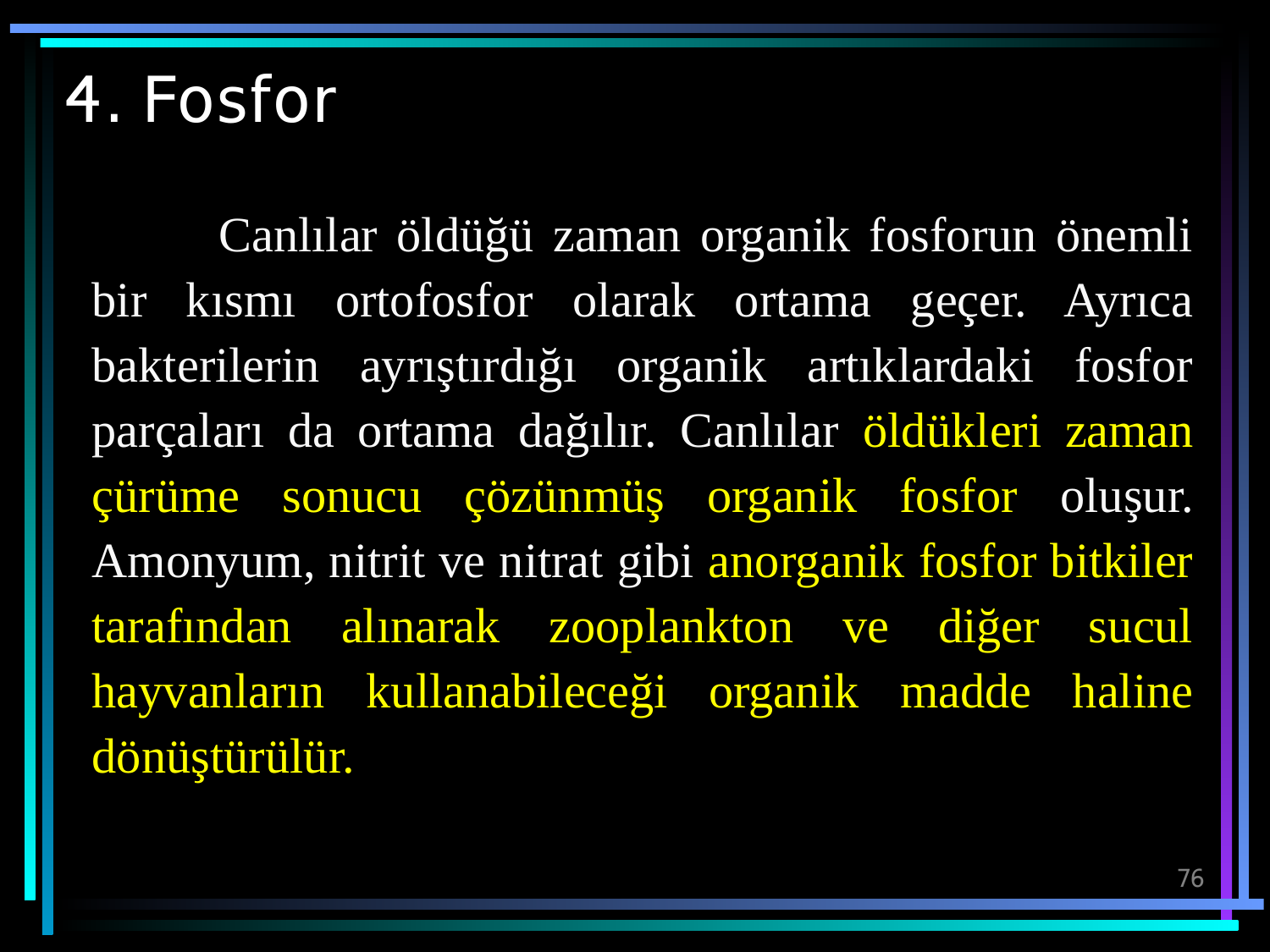

# 4. Fosfor
		Canlılar öldüğü zaman organik fosforun önemli bir kısmı ortofosfor olarak ortama geçer. Ayrıca bakterilerin ayrıştırdığı organik artıklardaki fosfor parçaları da ortama dağılır. Canlılar öldükleri zaman çürüme sonucu çözünmüş organik fosfor oluşur. Amonyum, nitrit ve nitrat gibi anorganik fosfor bitkiler tarafından alınarak zooplankton ve diğer sucul hayvanların kullanabileceği organik madde haline dönüştürülür.
76